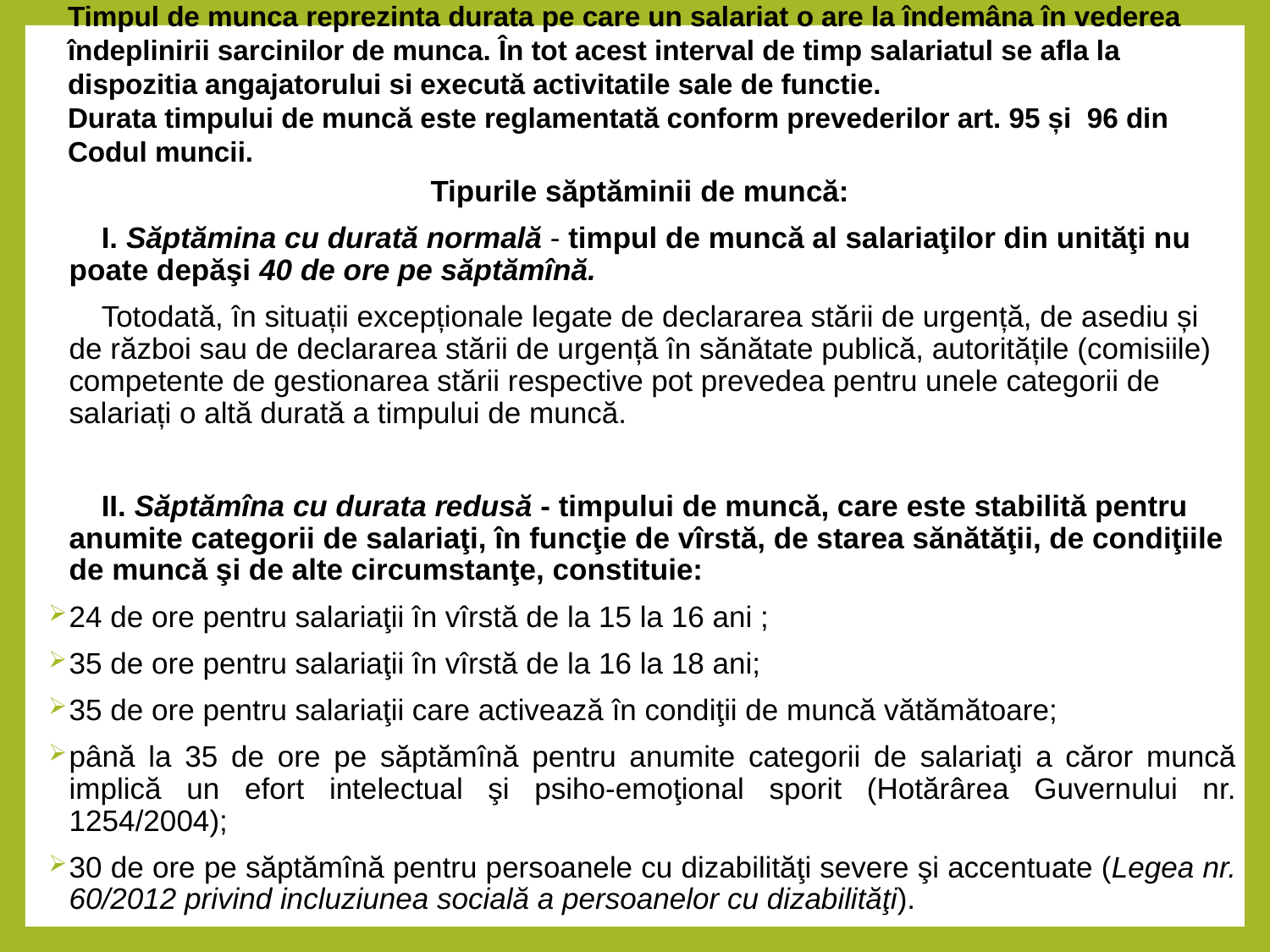

Timpul de munca reprezinta durata pe care un salariat o are la îndemâna în vederea îndeplinirii sarcinilor de munca. În tot acest interval de timp salariatul se afla la dispozitia angajatorului si execută activitatile sale de functie.
Durata timpului de muncă este reglamentată conform prevederilor art. 95 și  96 din Codul muncii.

Tipurile săptăminii de muncă:
      I. Săptămina cu durată normală - timpul de muncă al salariaţilor din unităţi nu poate depăşi 40 de ore pe săptămînă.
      Totodată, în situații excepționale legate de declararea stării de urgență, de asediu și de război sau de declararea stării de urgență în sănătate publică, autoritățile (comisiile) competente de gestionarea stării respective pot prevedea pentru unele categorii de salariați o altă durată a timpului de muncă.

      II. Săptămîna cu durata redusă - timpului de muncă, care este stabilită pentru anumite categorii de salariaţi, în funcţie de vîrstă, de starea sănătăţii, de condiţiile de muncă şi de alte circumstanţe, constituie:
24 de ore pentru salariaţii în vîrstă de la 15 la 16 ani ;
35 de ore pentru salariaţii în vîrstă de la 16 la 18 ani;
35 de ore pentru salariaţii care activează în condiţii de muncă vătămătoare;
până la 35 de ore pe săptămînă pentru anumite categorii de salariaţi a căror muncă implică un efort intelectual şi psiho-emoţional sporit (Hotărârea Guvernului nr. 1254/2004);
30 de ore pe săptămînă pentru persoanele cu dizabilităţi severe şi accentuate (Legea nr. 60/2012 privind incluziunea socială a persoanelor cu dizabilităţi).